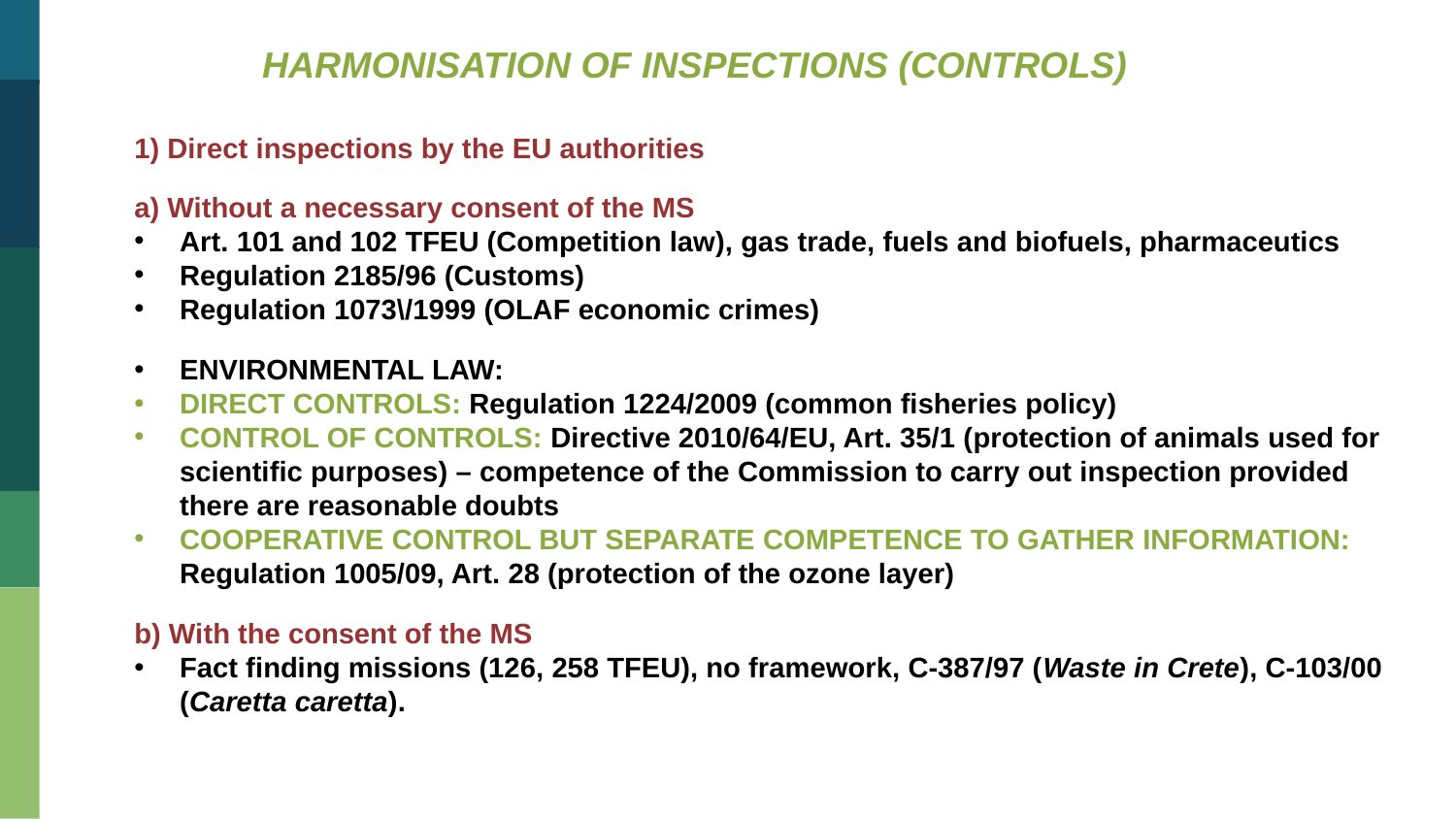

HARMONISATION OF INSPECTIONS (CONTROLS)
1) Direct inspections by the EU authorities

a) Without a necessary consent of the MS
Art. 101 and 102 TFEU (Competition law), gas trade, fuels and biofuels, pharmaceutics
Regulation 2185/96 (Customs)
Regulation 1073\/1999 (OLAF economic crimes)

ENVIRONMENTAL LAW:
DIRECT CONTROLS: Regulation 1224/2009 (common fisheries policy)
CONTROL OF CONTROLS: Directive 2010/64/EU, Art. 35/1 (protection of animals used for scientific purposes) – competence of the Commission to carry out inspection provided there are reasonable doubts
COOPERATIVE CONTROL BUT SEPARATE COMPETENCE TO GATHER INFORMATION: Regulation 1005/09, Art. 28 (protection of the ozone layer)

b) With the consent of the MS
Fact finding missions (126, 258 TFEU), no framework, C-387/97 (Waste in Crete), C-103/00 (Caretta caretta).